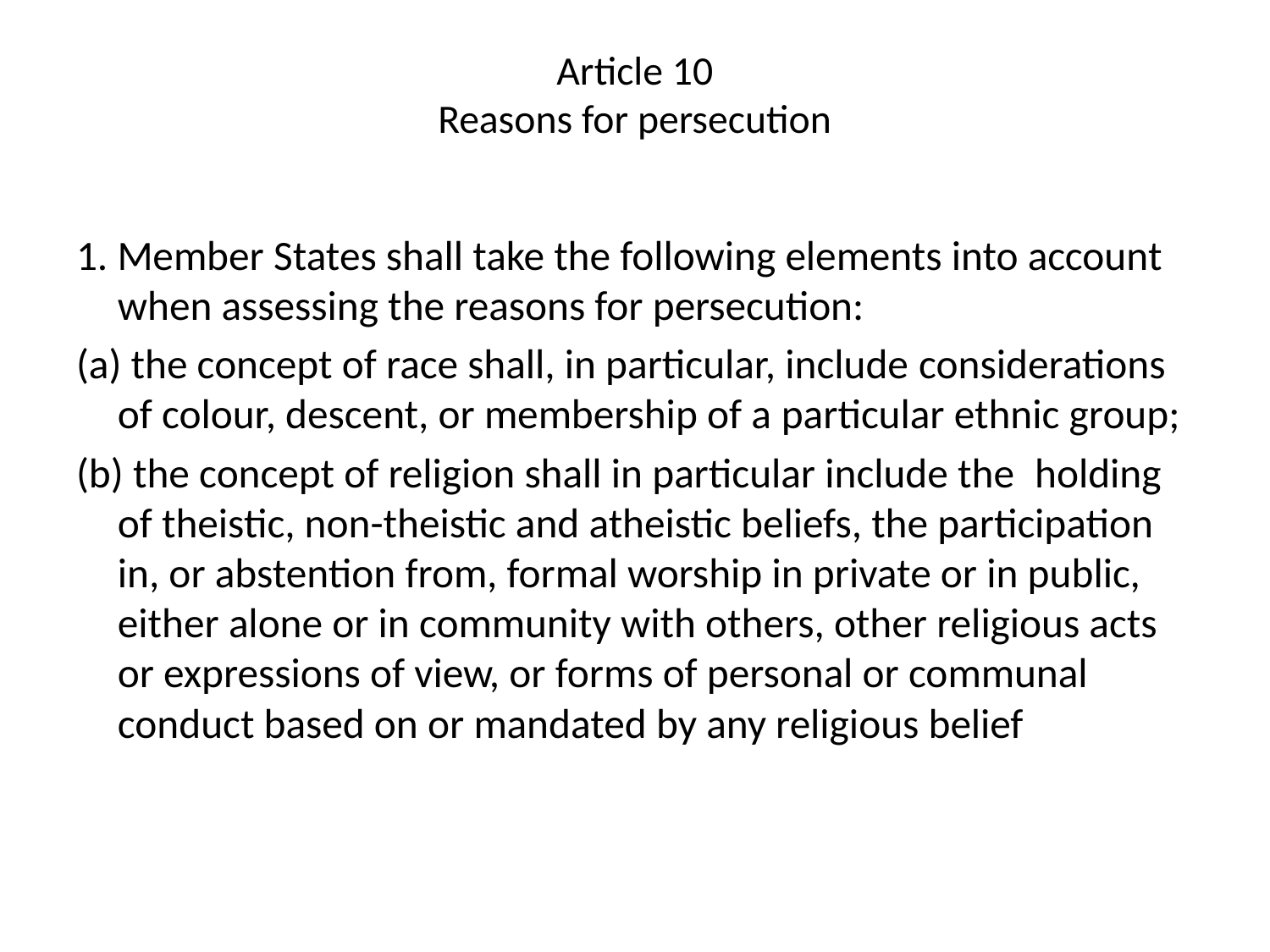

# Article 10 Reasons for persecution
1. Member States shall take the following elements into account when assessing the reasons for persecution:
(a) the concept of race shall, in particular, include considerations of colour, descent, or membership of a particular ethnic group;
(b) the concept of religion shall in particular include the  holding of theistic, non-theistic and atheistic beliefs, the participation in, or abstention from, formal worship in private or in public, either alone or in community with others, other religious acts or expressions of view, or forms of personal or communal conduct based on or mandated by any religious belief